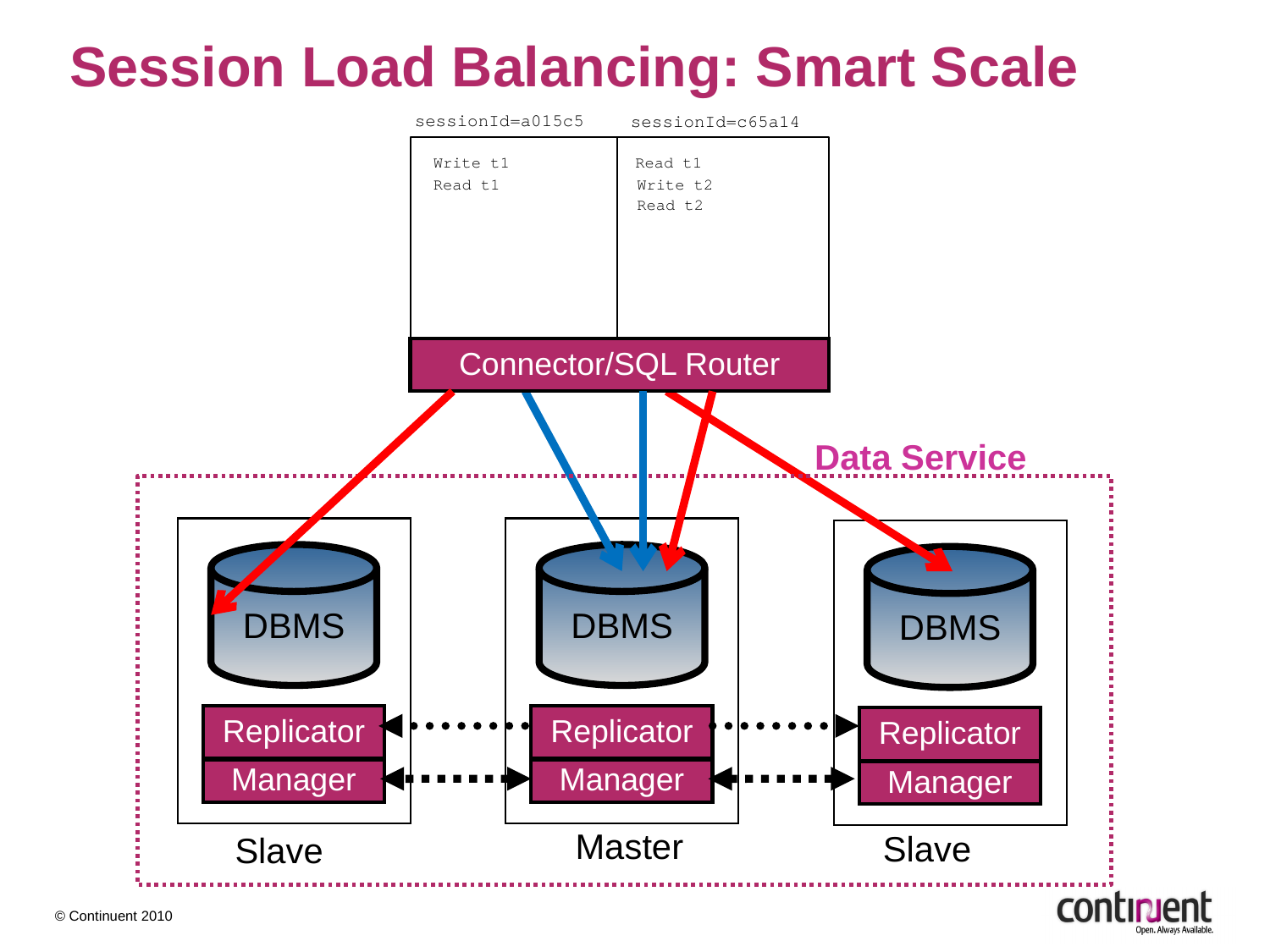

Session Load Balancing: Smart Scale
sessionId=a015c5
sessionId=c65a14

Write t1
Read t1
Read t1
Write t2
Read t2
Connector/SQL Router
Data Service

DBMS
DBMS
DBMS
Replicator
Replicator
Replicator

Manager
Manager
Manager

Master
Slave
Slave